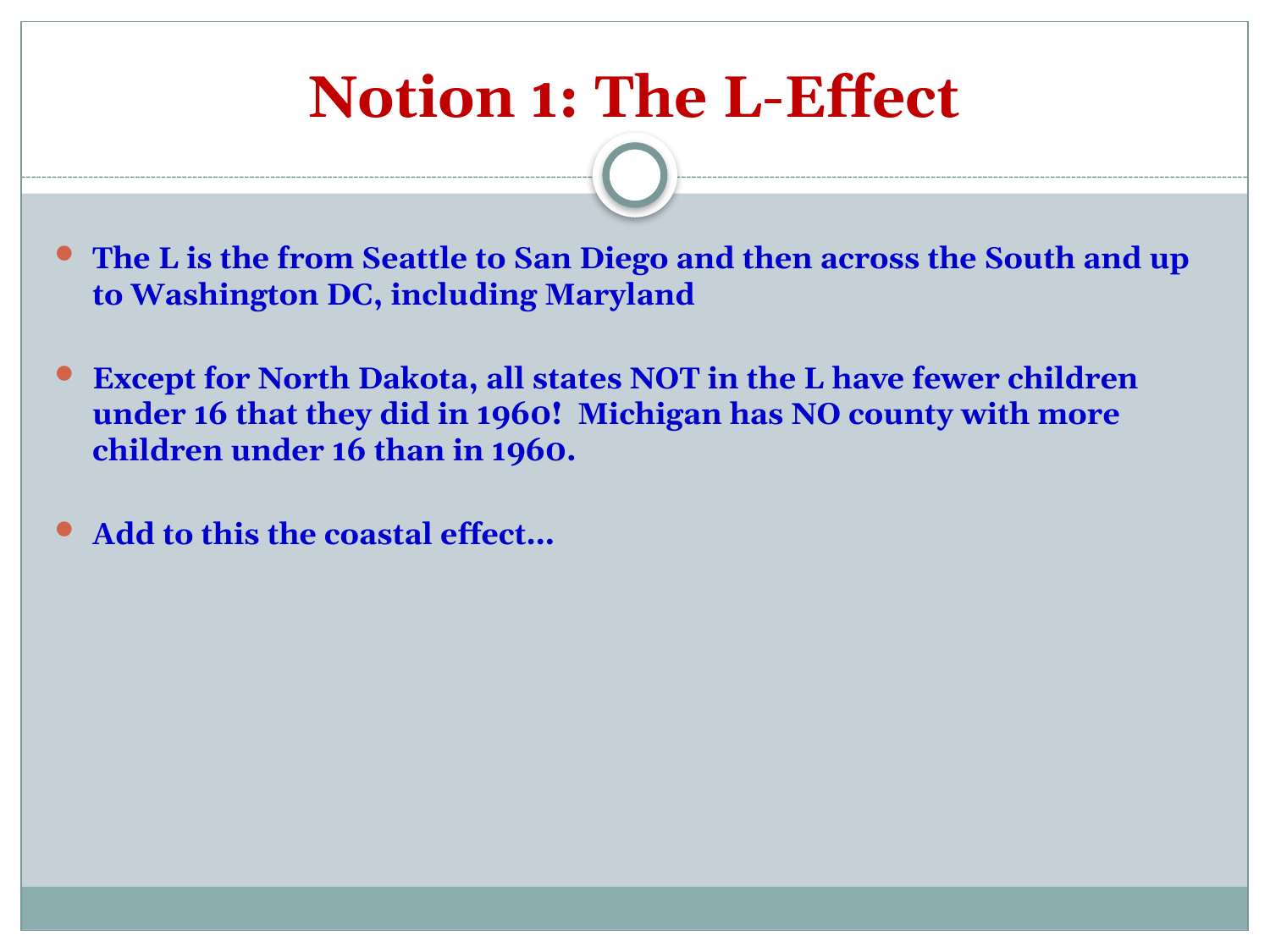

# Notion 1: The L-Effect

The L is the from Seattle to San Diego and then across the South and up to Washington DC, including Maryland

Except for North Dakota, all states NOT in the L have fewer children under 16 that they did in 1960!  Michigan has NO county with more children under 16 than in 1960.

Add to this the coastal effect…